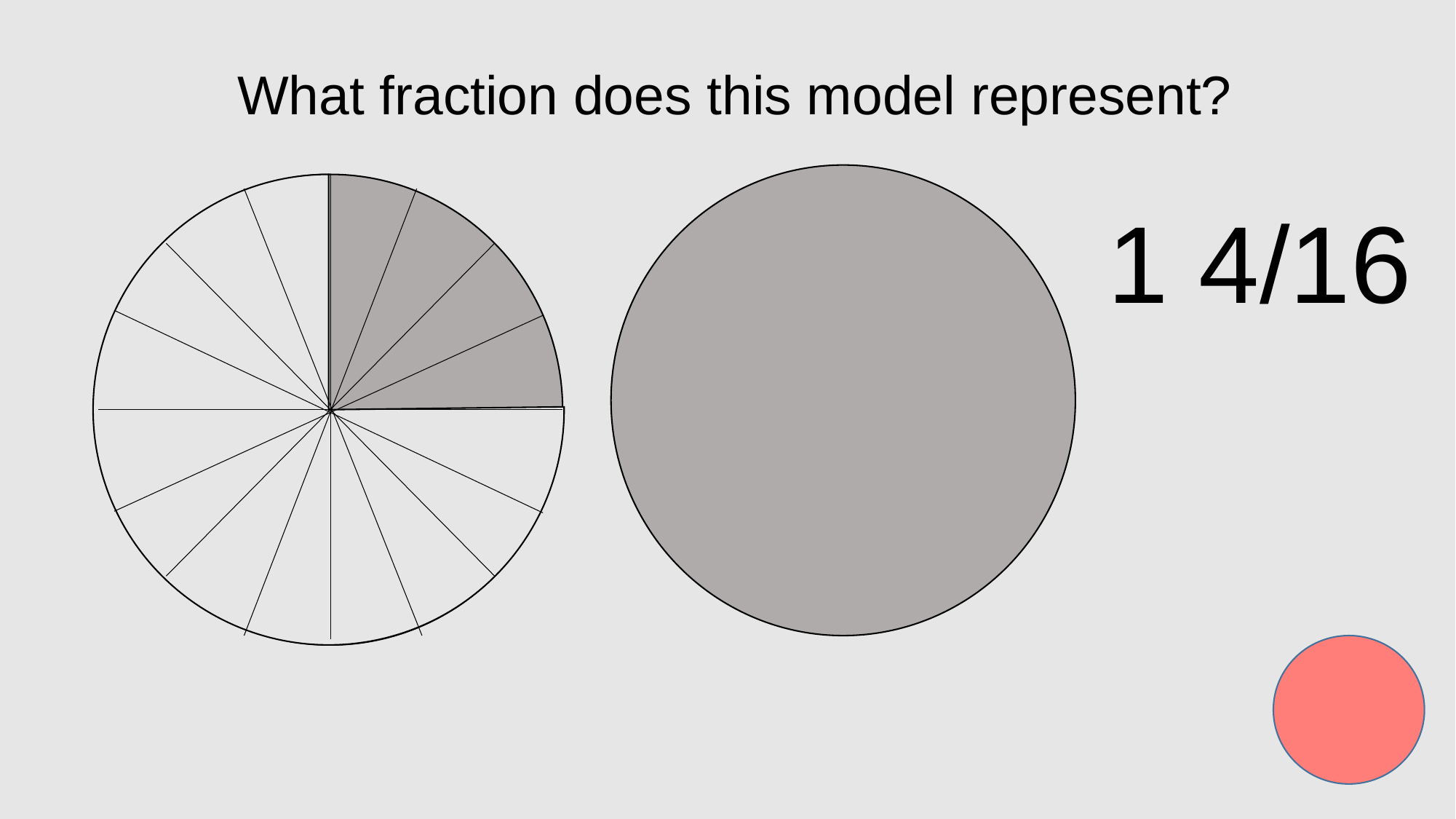

What fraction does this model represent?

1 4/16